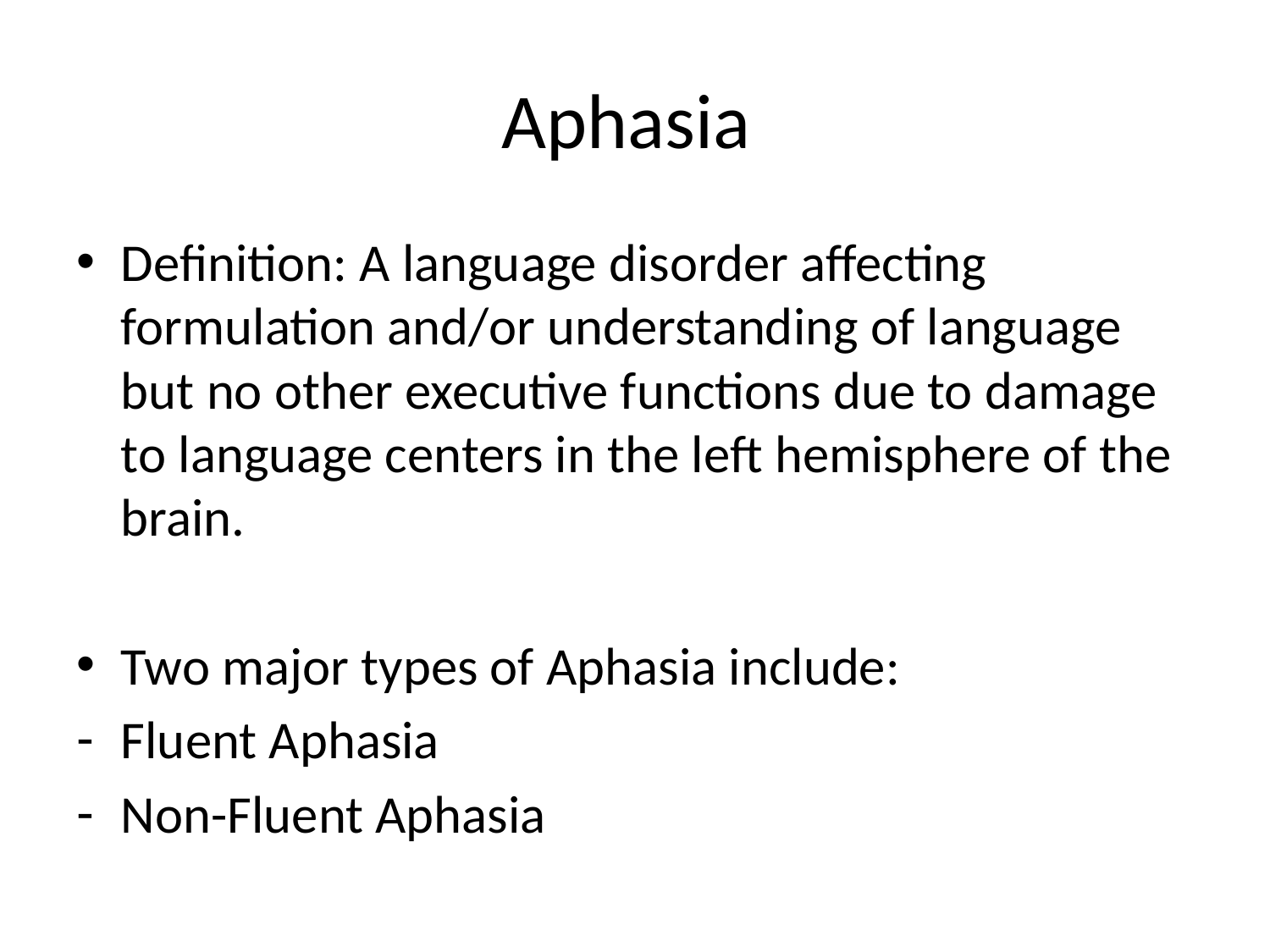

# Aphasia
Definition: A language disorder affecting formulation and/or understanding of language but no other executive functions due to damage to language centers in the left hemisphere of the brain.

Two major types of Aphasia include:
Fluent Aphasia
Non-Fluent Aphasia